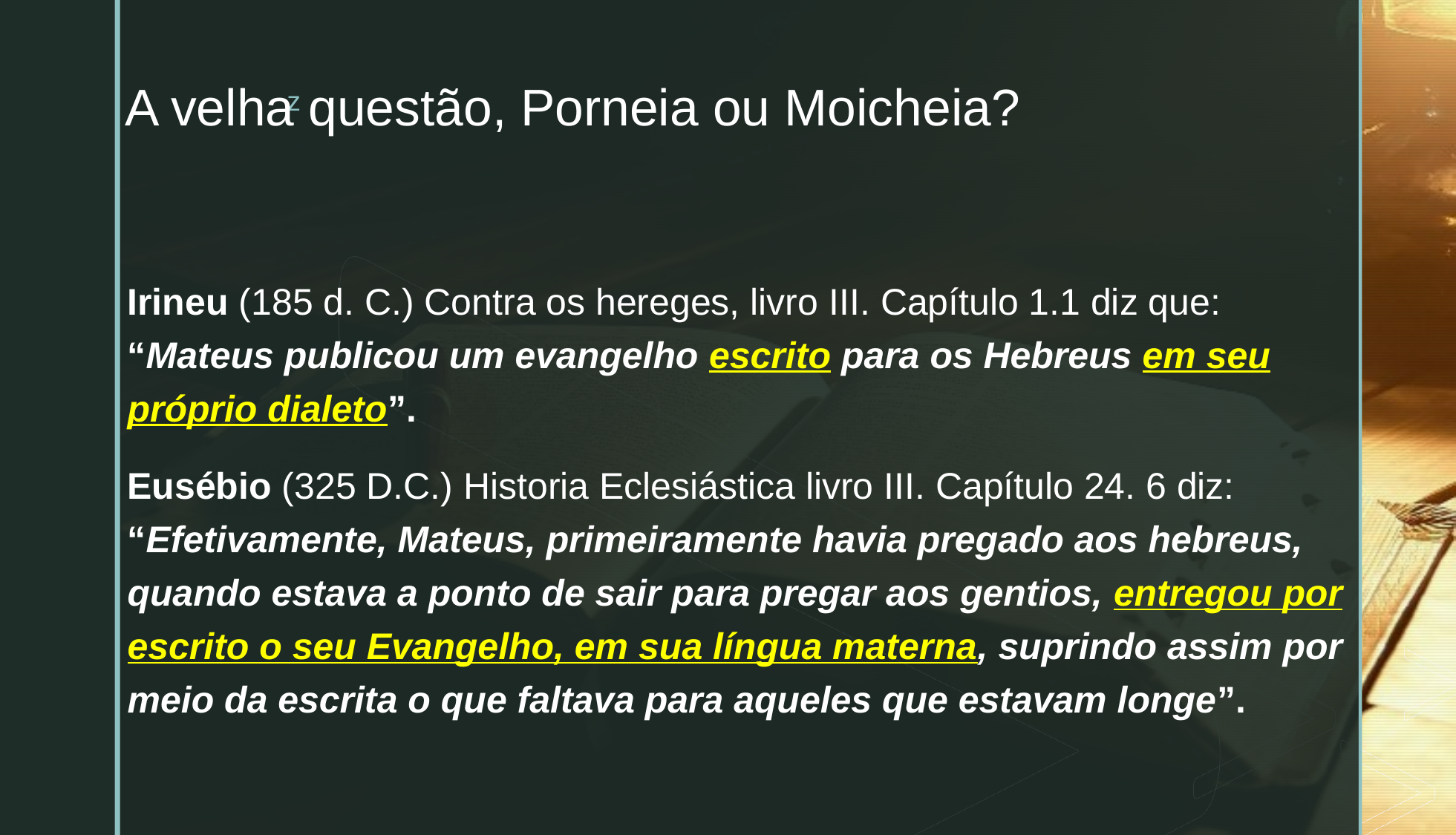

# A velha questão, Porneia ou Moicheia?
Irineu (185 d. C.) Contra os hereges, livro III. Capítulo 1.1 diz que: “Mateus publicou um evangelho escrito para os Hebreus em seu próprio dialeto”.
Eusébio (325 D.C.) Historia Eclesiástica livro III. Capítulo 24. 6 diz: “Efetivamente, Mateus, primeiramente havia pregado aos hebreus, quando estava a ponto de sair para pregar aos gentios, entregou por escrito o seu Evangelho, em sua língua materna, suprindo assim por meio da escrita o que faltava para aqueles que estavam longe”.